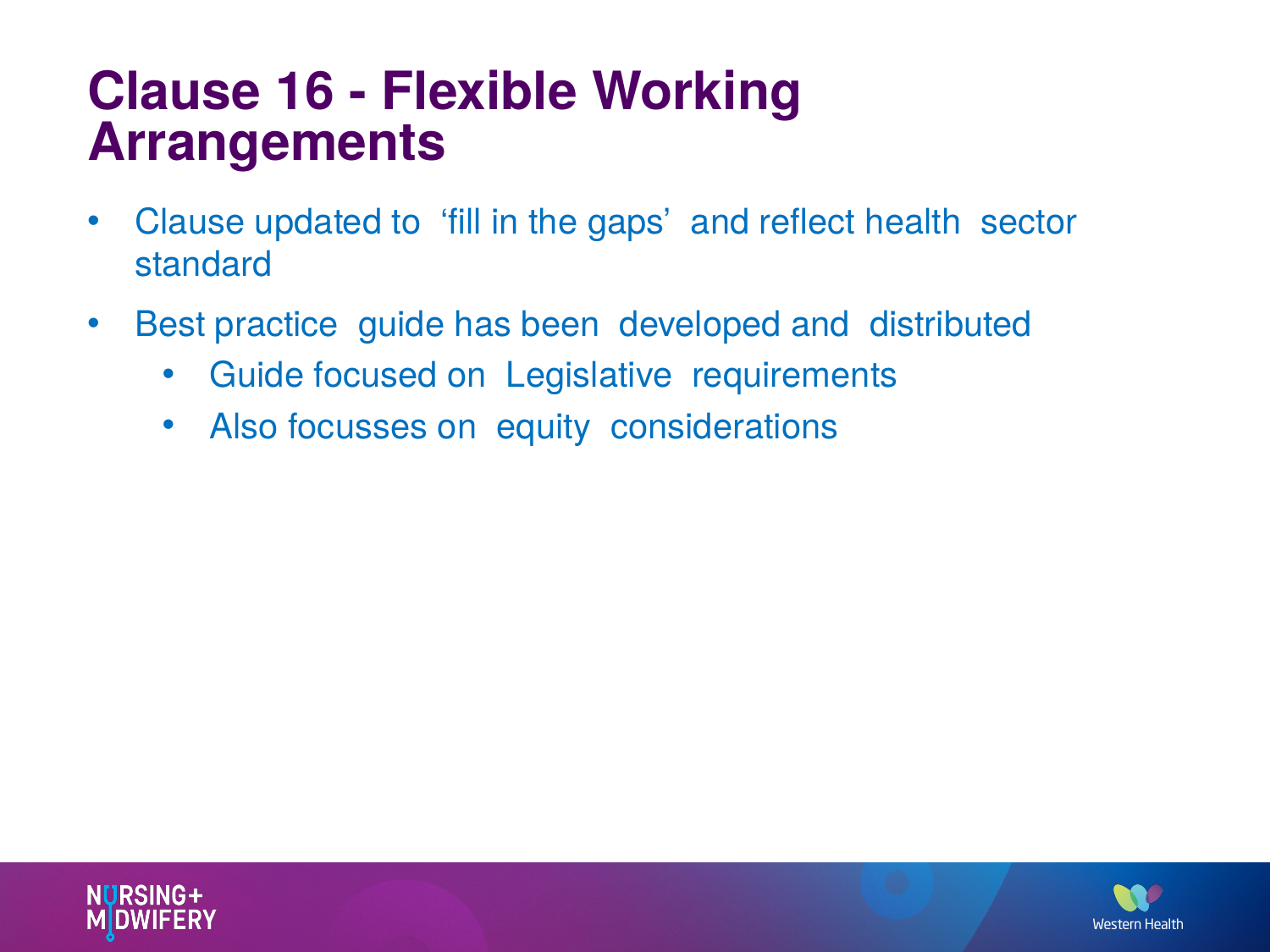

# Clause 16 - Flexible Working Arrangements
Clause updated to  ‘fill in the gaps’  and reflect health  sector standard
Best practice  guide has been  developed and  distributed
Guide focused on  Legislative  requirements
Also focusses on  equity  considerations